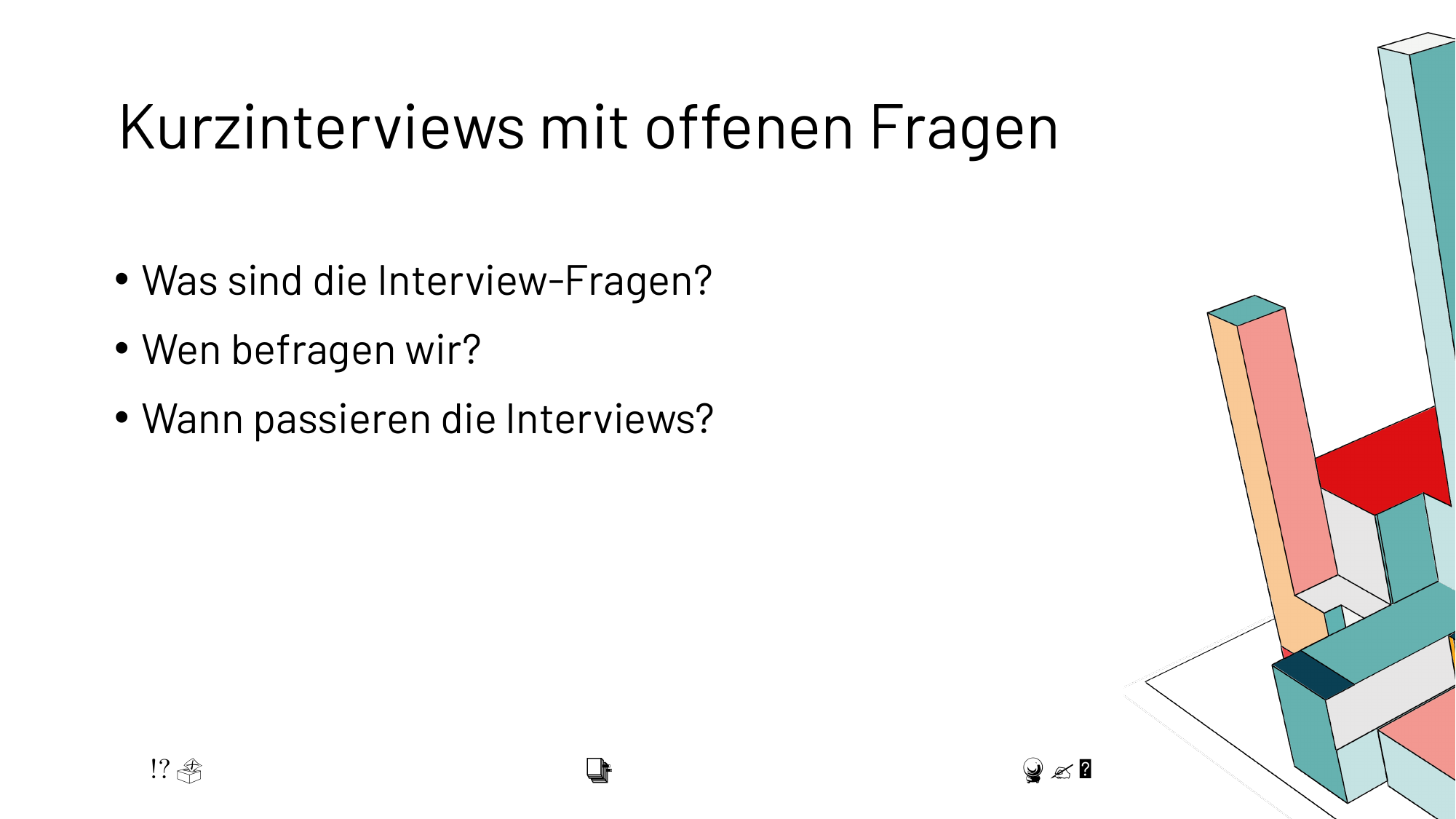

# Kurzinterviews mit offenen Fragen
Was sind die Interview-Fragen?
Wen befragen wir?
Wann passieren die Interviews?

 ⁉ 🗳 				 📑				 🔮 ✍ 🧪